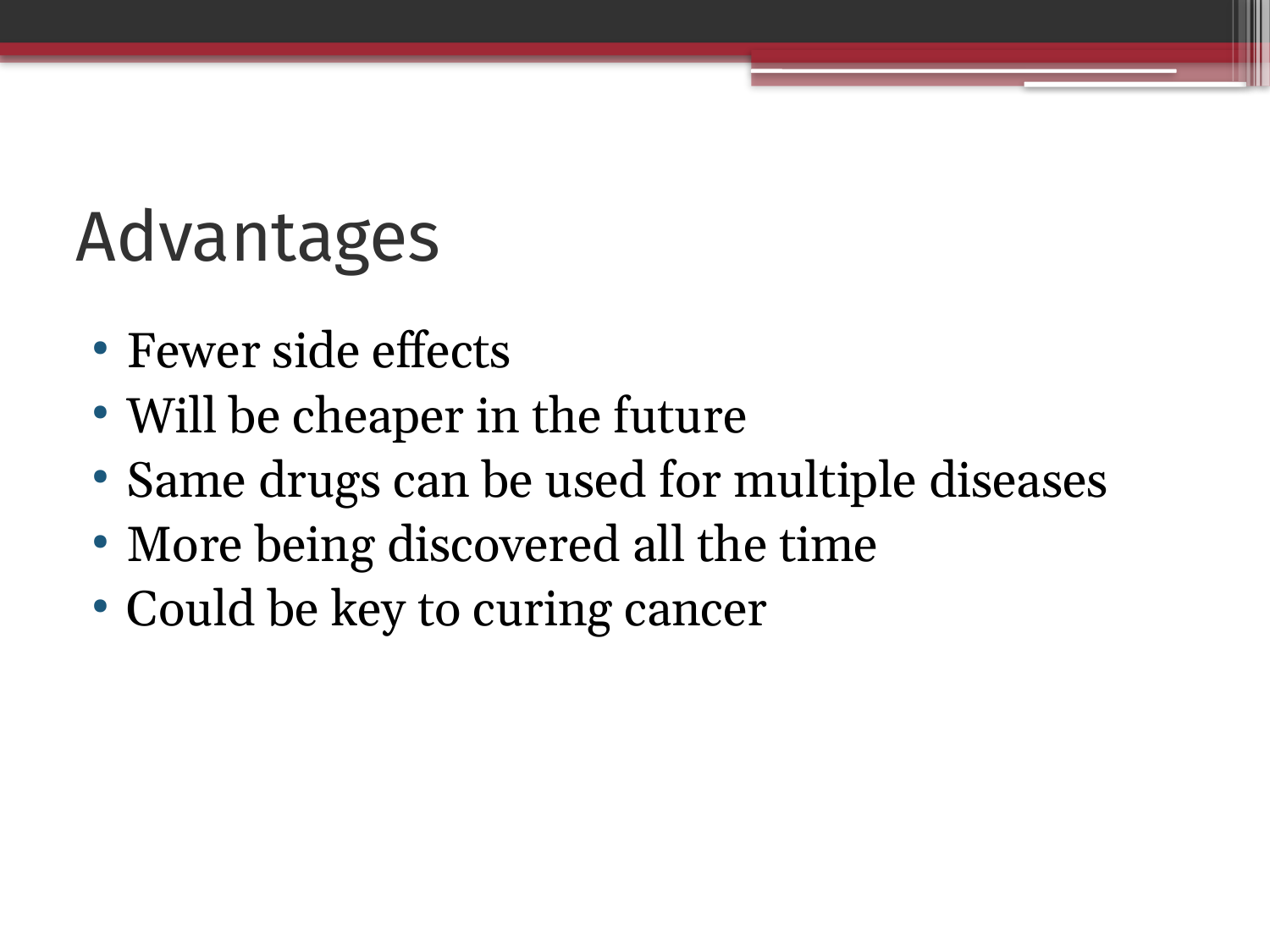

# Advantages
Fewer side effects
Will be cheaper in the future
Same drugs can be used for multiple diseases
More being discovered all the time
Could be key to curing cancer